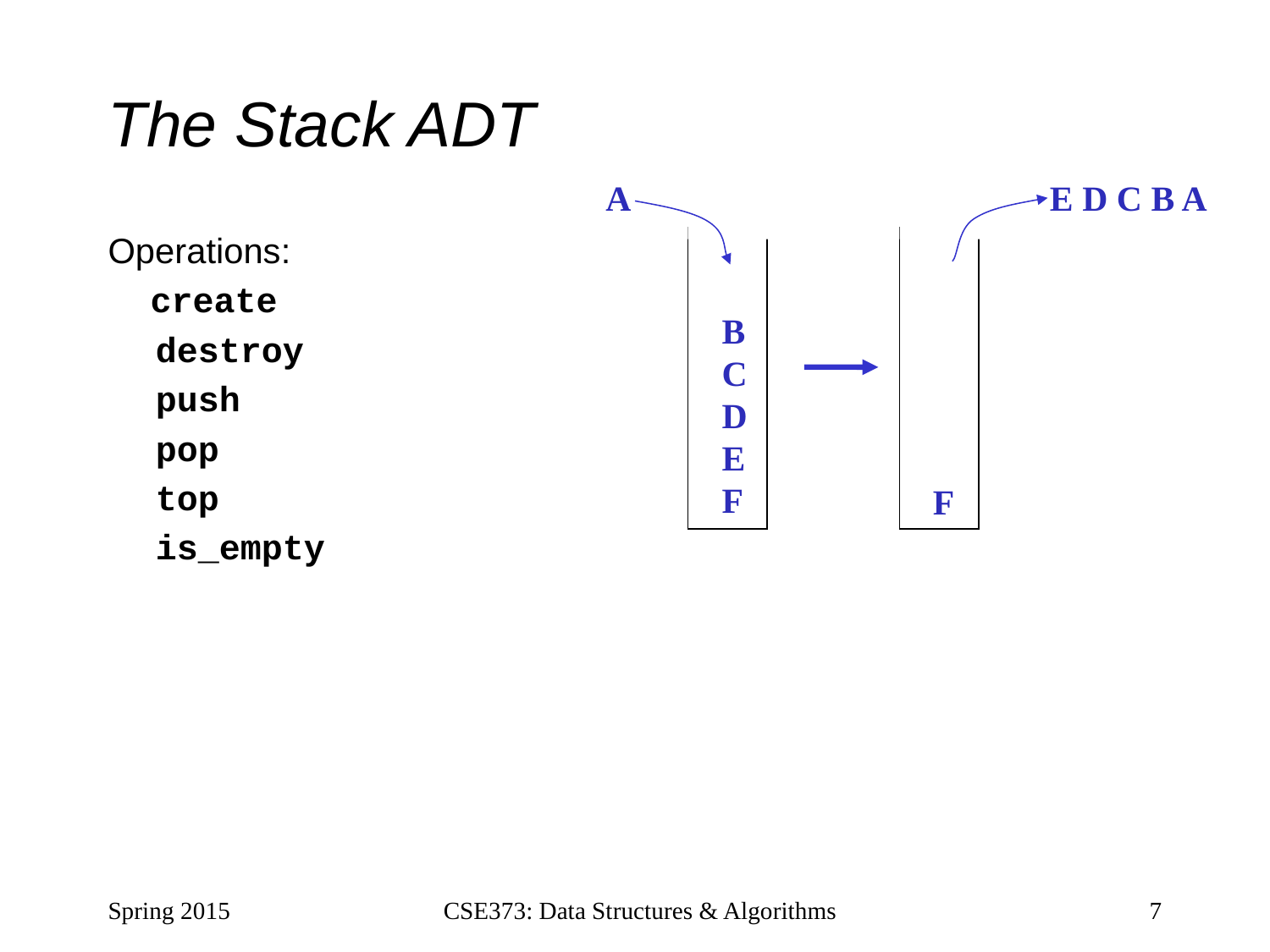

# The Stack ADT
A

B
C
D
E
F
E D C B A

F
Operations:
  create
	destroy
	push
	pop
	top
	is_empty

Spring 2015
7
CSE373: Data Structures & Algorithms